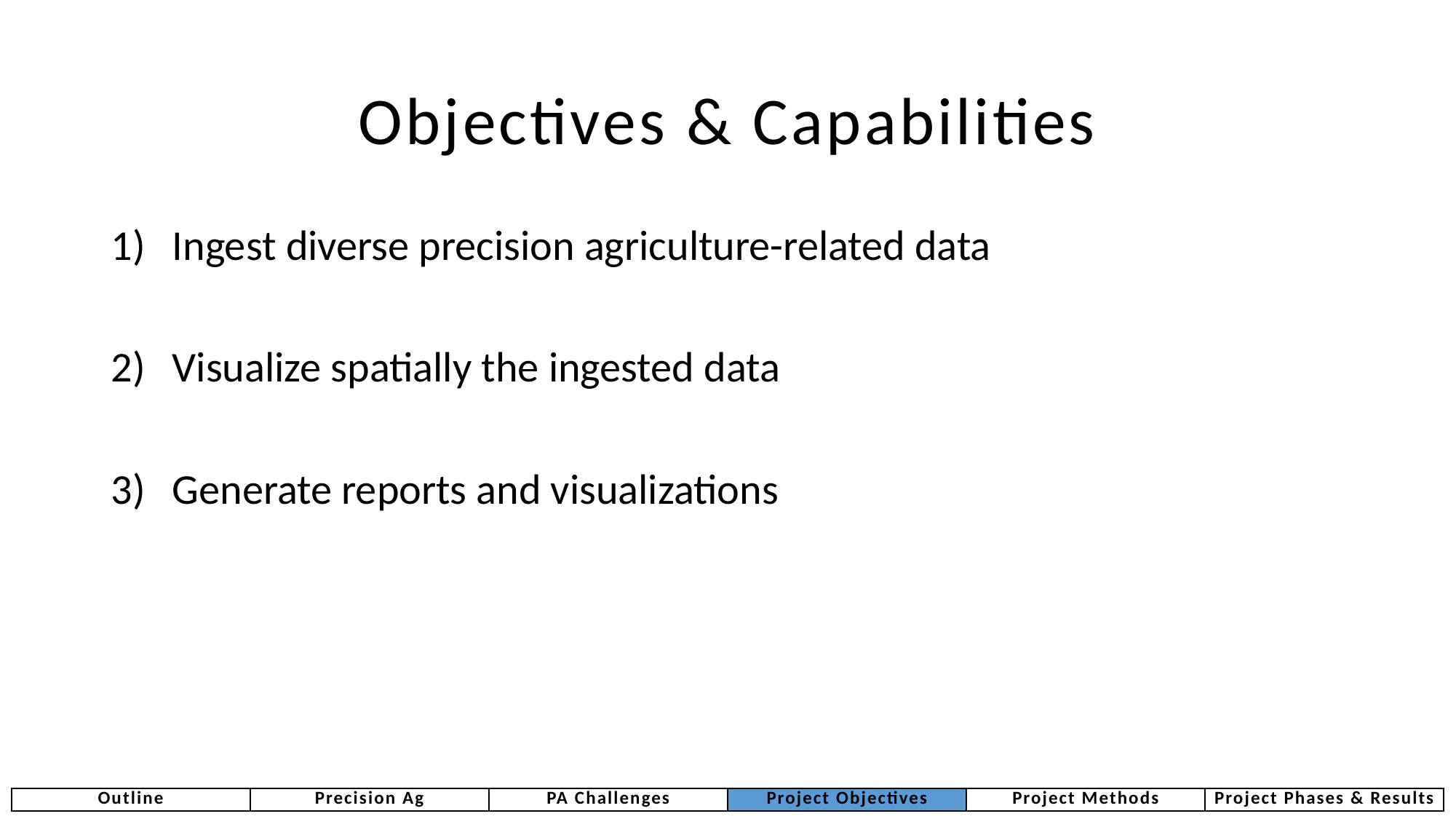

# Objectives & Capabilities
Ingest diverse precision agriculture-related data

Visualize spatially the ingested data

Generate reports and visualizations
| Outline | Precision Ag | PA Challenges | Project Objectives | Project Methods | Project Phases & Results |
| --- | --- | --- | --- | --- | --- |